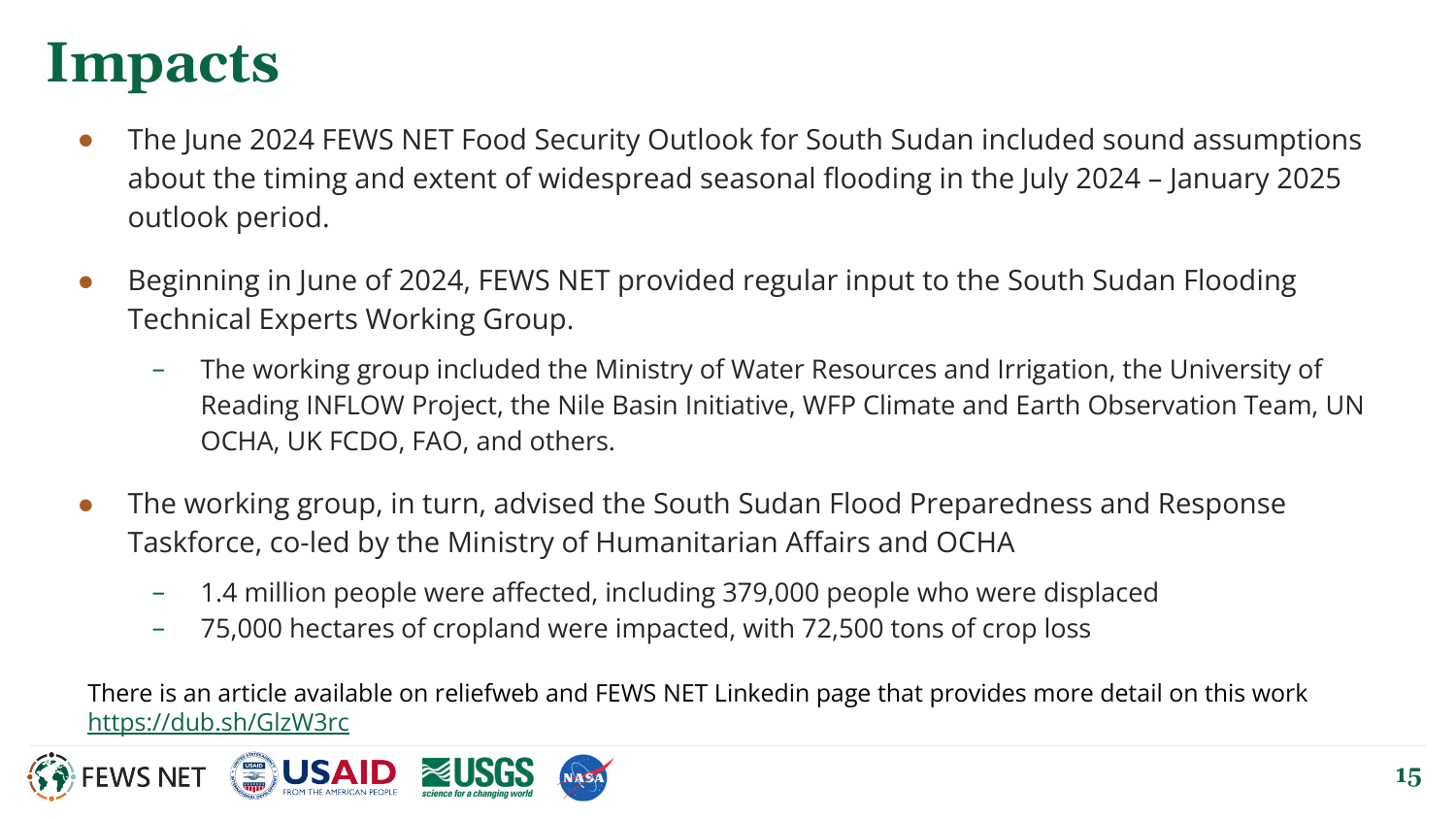

# Impacts
The June 2024 FEWS NET Food Security Outlook for South Sudan included sound assumptions about the timing and extent of widespread seasonal flooding in the July 2024 – January 2025 outlook period.
Beginning in June of 2024, FEWS NET provided regular input to the South Sudan Flooding Technical Experts Working Group.
The working group included the Ministry of Water Resources and Irrigation, the University of Reading INFLOW Project, the Nile Basin Initiative, WFP Climate and Earth Observation Team, UN OCHA, UK FCDO, FAO, and others.
The working group, in turn, advised the South Sudan Flood Preparedness and Response Taskforce, co-led by the Ministry of Humanitarian Affairs and OCHA
1.4 million people were affected, including 379,000 people who were displaced
75,000 hectares of cropland were impacted, with 72,500 tons of crop loss
There is an article available on reliefweb and FEWS NET Linkedin page that provides more detail on this work
https://dub.sh/GlzW3rc
15